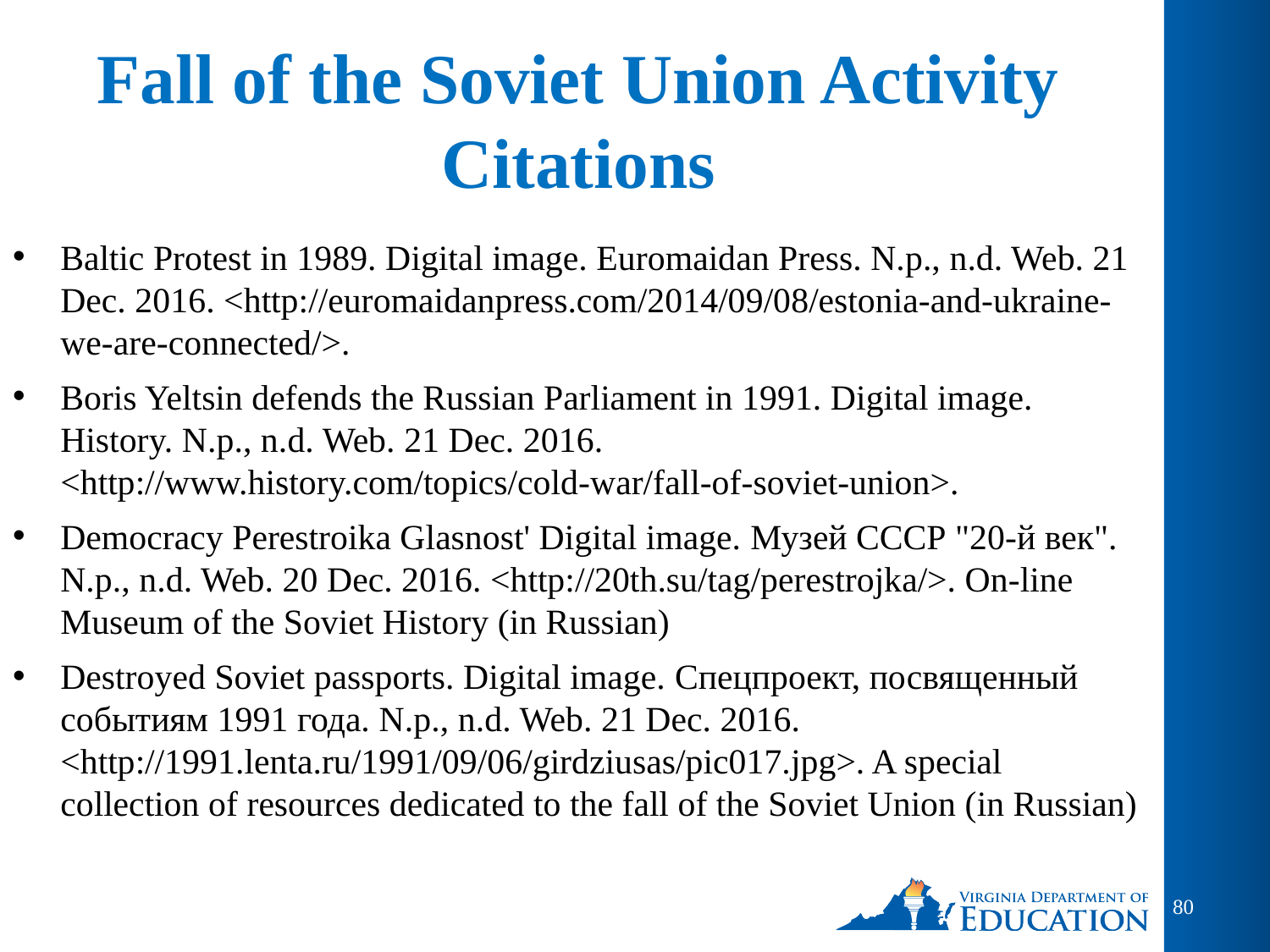

# Fall of the Soviet Union Activity Citations
Baltic Protest in 1989. Digital image. Euromaidan Press. N.p., n.d. Web. 21 Dec. 2016. <http://euromaidanpress.com/2014/09/08/estonia-and-ukraine-we-are-connected/>.
Boris Yeltsin defends the Russian Parliament in 1991. Digital image. History. N.p., n.d. Web. 21 Dec. 2016. <http://www.history.com/topics/cold-war/fall-of-soviet-union>.
Democracy Perestroika Glasnost' Digital image. Музей СССР "20-й век". N.p., n.d. Web. 20 Dec. 2016. <http://20th.su/tag/perestrojka/>. On-line Museum of the Soviet History (in Russian)
Destroyed Soviet passports. Digital image. Спецпроект, посвященный событиям 1991 года. N.p., n.d. Web. 21 Dec. 2016. <http://1991.lenta.ru/1991/09/06/girdziusas/pic017.jpg>. A special collection of resources dedicated to the fall of the Soviet Union (in Russian)
80